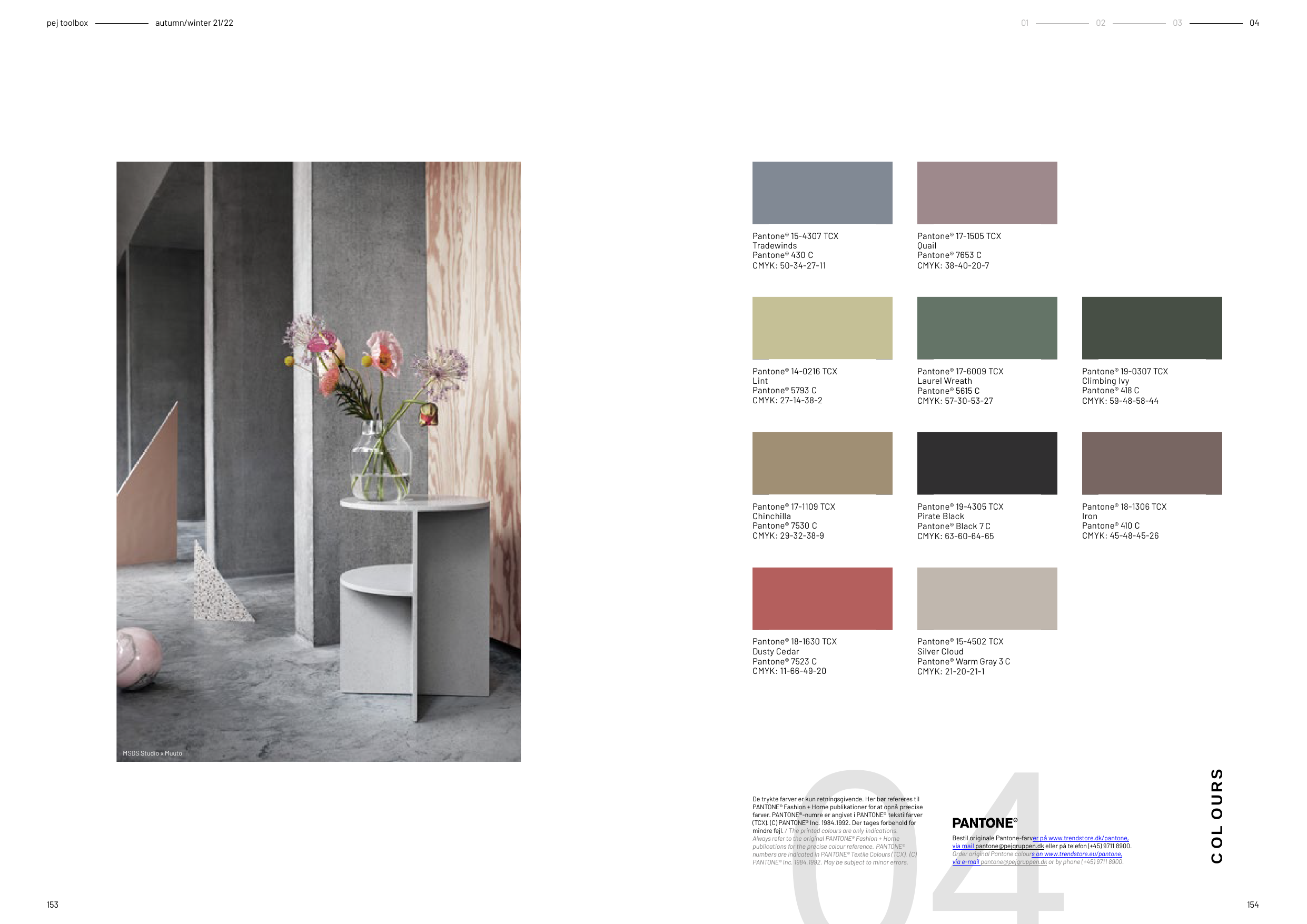

01
pej toolbox
# autumn/winter 21/22
02
03
04

Pantone® 15-4307 TCX  Tradewinds
Pantone® 430 C
CMYK: 50-34-27-11
Pantone® 17-1505 TCX  Quail
Pantone® 7653 C
CMYK: 38-40-20-7

Pantone® 14-0216 TCX  Lint
Pantone® 5793 C
CMYK: 27-14-38-2
Pantone® 17-6009 TCX  Laurel Wreath  Pantone® 5615 C
CMYK: 57-30-53-27
Pantone® 19-0307 TCX  Climbing Ivy
Pantone® 418 C
CMYK: 59-48-58-44

Pantone® 17-1109 TCX  Chinchilla
Pantone® 7530 C
CMYK: 29-32-38-9
Pantone® 19-4305 TCX  Pirate Black
Pantone® Black 7 C  CMYK: 63-60-64-65
Pantone® 18-1306 TCX  Iron
Pantone® 410 C
CMYK: 45-48-45-26

Pantone® 18-1630 TCX  Dusty Cedar  Pantone® 7523 C
CMYK: 11-66-49-20
Pantone® 15-4502 TCX  Silver Cloud
Pantone® Warm Gray 3 C  CMYK: 21-20-21-1
04
MSDS Studio x Muuto
C OL OURS
De trykte farver er kun retningsgivende. Her bør refereres til
PANTONE® Fashion + Home publikationer for at opnå præcise
farver. PANTONE®-numre er angivet i PANTONE® tekstilfarver
(TCX). (C) PANTONE® Inc. 1984.1992. Der tages forbehold for

mindre fejl. / The printed colours are only indications.
Bestil originale Pantone-farver på www.trendstore.dk/pantone,
Always refer to the original PANTONE® Fashion + Home
via mail pantone@pejgruppen.dk eller på telefon (+45) 9711 8900.
publications for the precise colour reference. PANTONE®
Order original Pantone colours on www.trendstore.eu/pantone,
numbers are indicated in PANTONE® Textile Colours (TCX). (C)
via e-mail pantone@pejgruppen.dk or by phone (+45) 9711 8900.
PANTONE® Inc. 1984.1992. May be subject to minor errors.
153
154